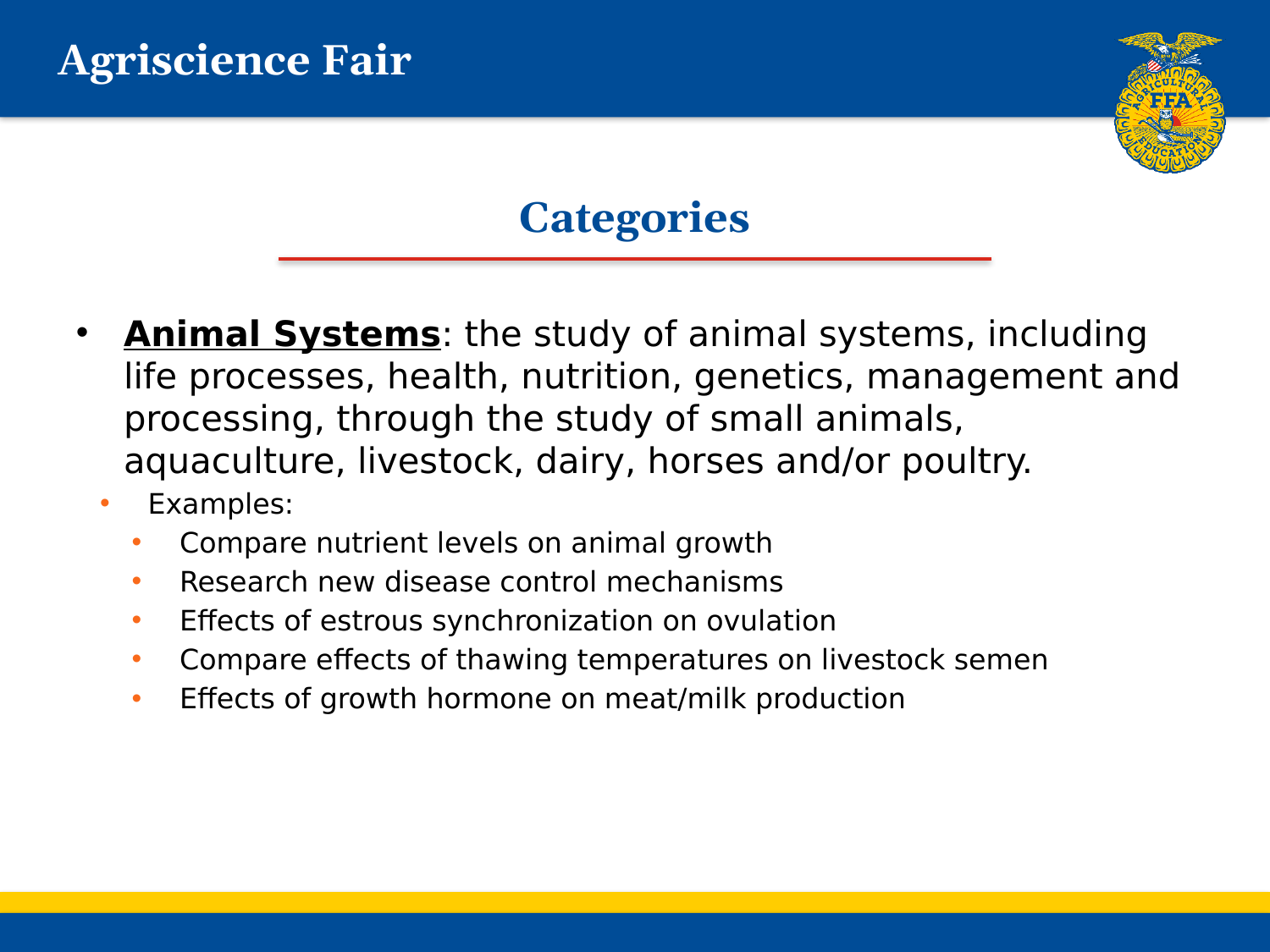

# Agriscience Fair
Categories
Animal Systems: the study of animal systems, including life processes, health, nutrition, genetics, management and processing, through the study of small animals, aquaculture, livestock, dairy, horses and/or poultry.
Examples:
Compare nutrient levels on animal growth
Research new disease control mechanisms
Effects of estrous synchronization on ovulation
Compare effects of thawing temperatures on livestock semen
Effects of growth hormone on meat/milk production